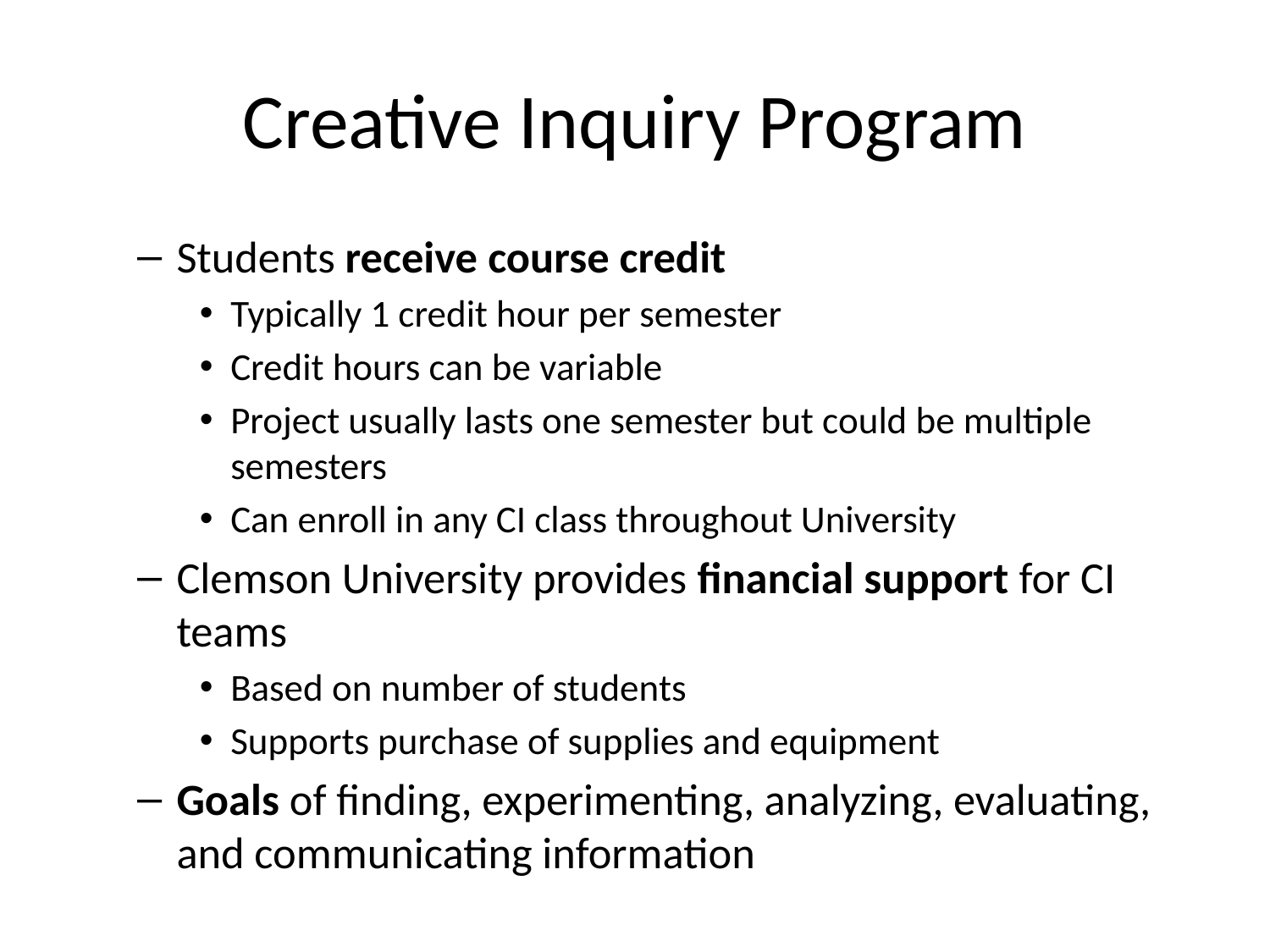

# Creative Inquiry Program
Students receive course credit
Typically 1 credit hour per semester
Credit hours can be variable
Project usually lasts one semester but could be multiple semesters
Can enroll in any CI class throughout University
Clemson University provides financial support for CI teams
Based on number of students
Supports purchase of supplies and equipment
Goals of finding, experimenting, analyzing, evaluating, and communicating information